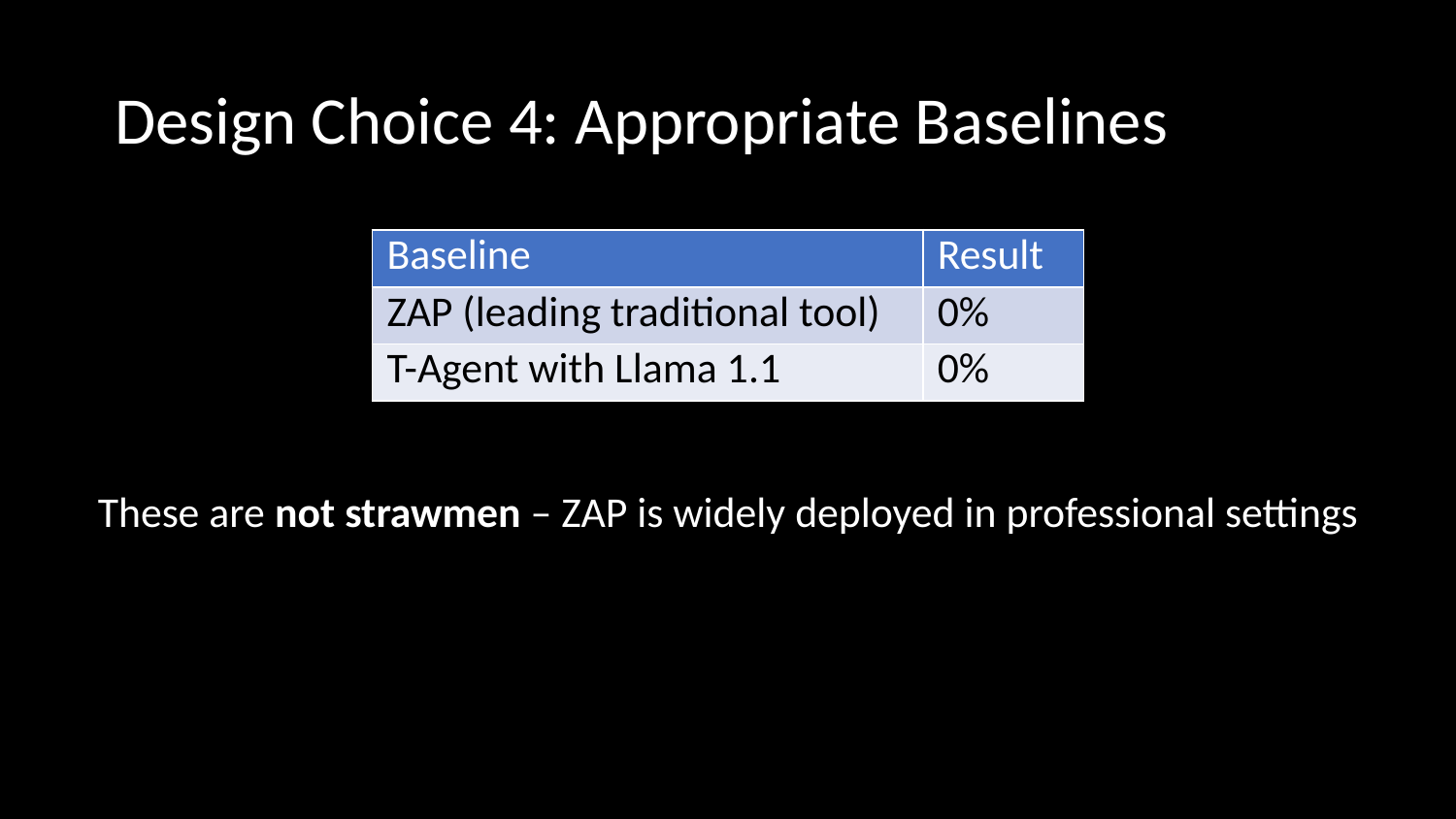

# Design Choice 4: Appropriate Baselines
| Baseline | Result |
| --- | --- |
| ZAP (leading traditional tool) | 0% |
| T-Agent with Llama 1.1 | 0% |
These are not strawmen – ZAP is widely deployed in professional settings